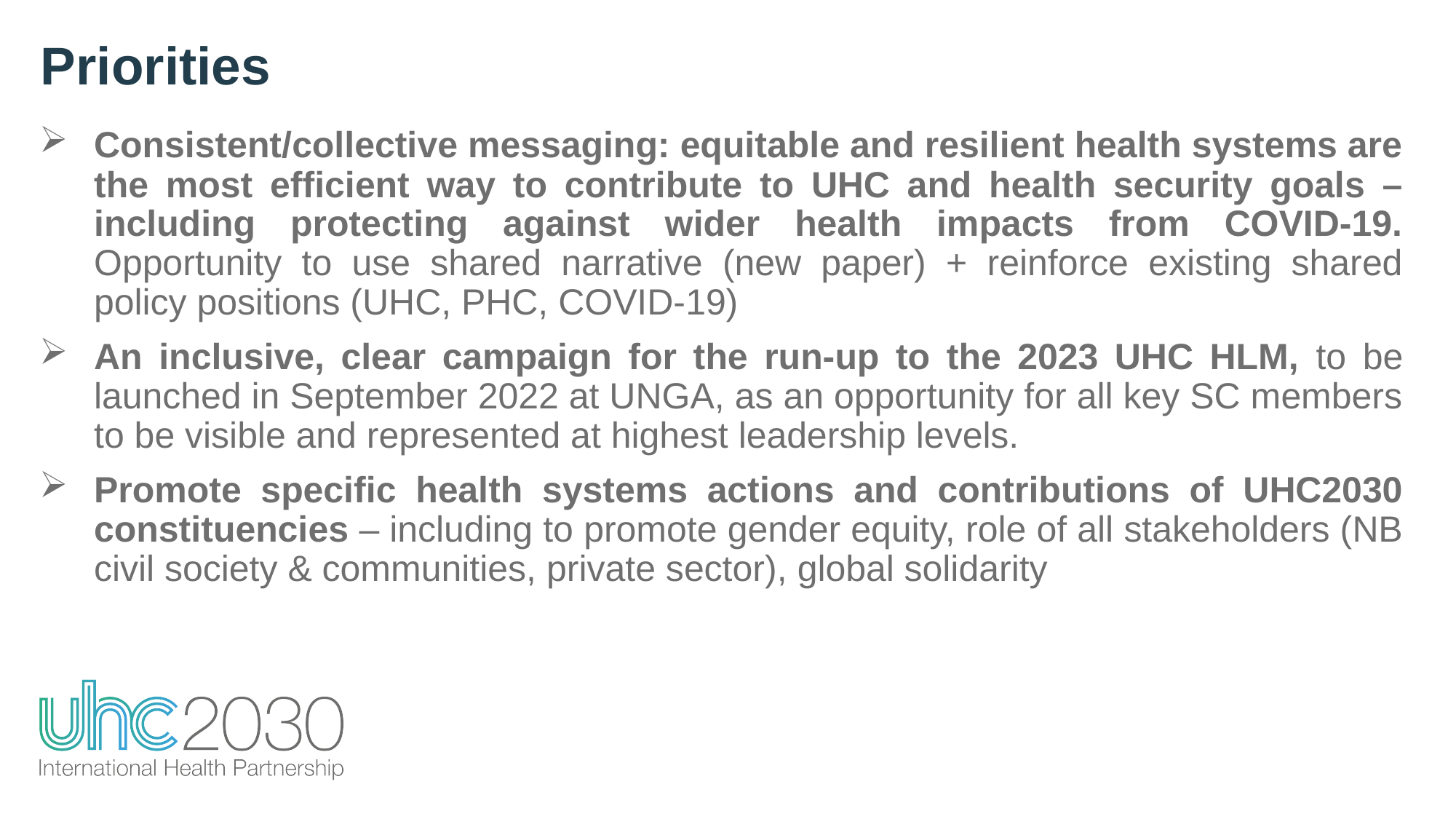

Priorities
Consistent/collective messaging: equitable and resilient health systems are the most efficient way to contribute to UHC and health security goals – including protecting against wider health impacts from COVID-19. Opportunity to use shared narrative (new paper) + reinforce existing shared policy positions (UHC, PHC, COVID-19)
An inclusive, clear campaign for the run-up to the 2023 UHC HLM, to be launched in September 2022 at UNGA, as an opportunity for all key SC members to be visible and represented at highest leadership levels.
Promote specific health systems actions and contributions of UHC2030 constituencies – including to promote gender equity, role of all stakeholders (NB civil society & communities, private sector), global solidarity